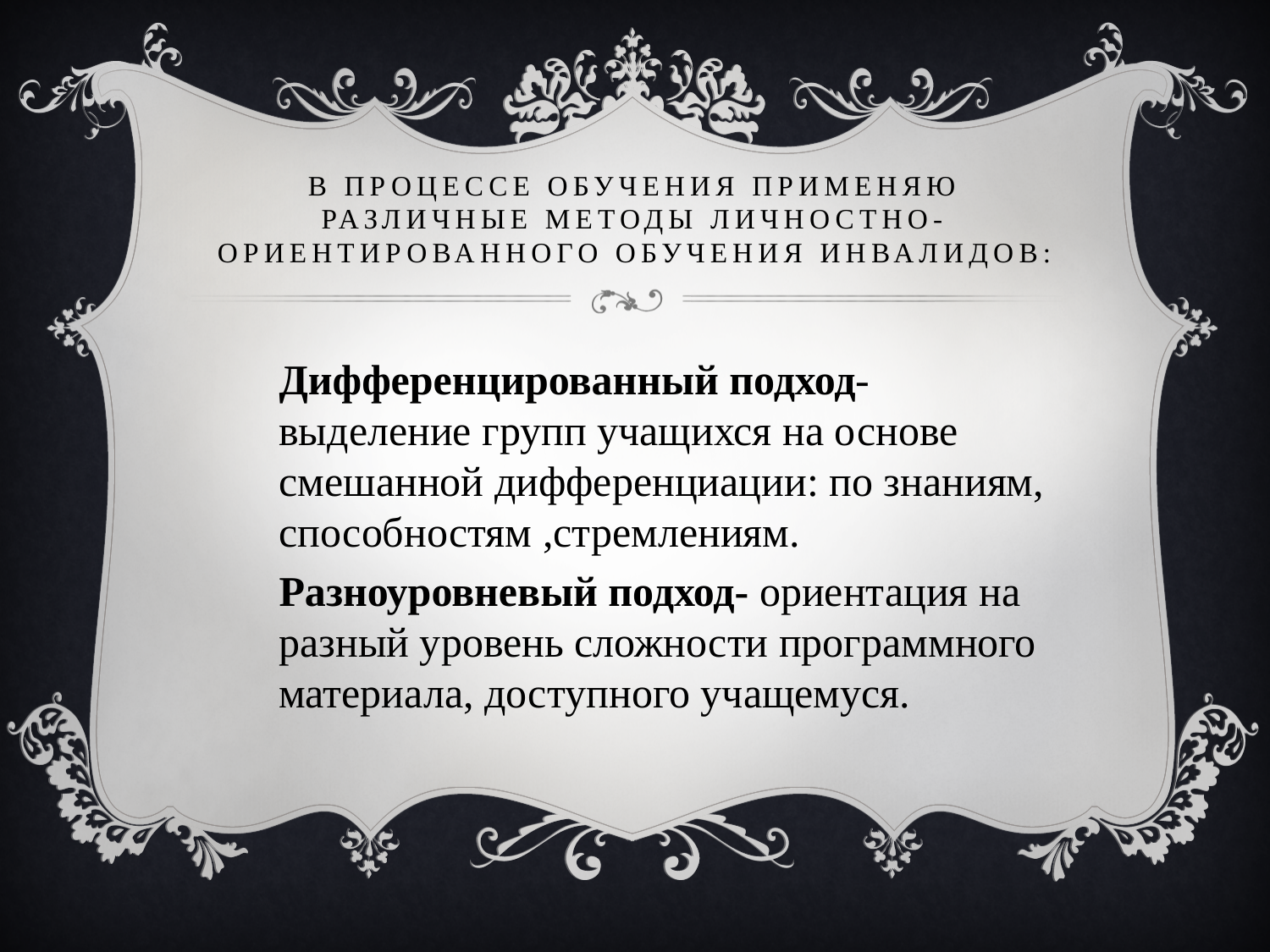

# В процессе обучения применяю различные методы личностно-ориентированного обучения инвалидов:
Дифференцированный подход- выделение групп учащихся на основе смешанной дифференциации: по знаниям, способностям ,стремлениям.
Разноуровневый подход- ориентация на разный уровень сложности программного материала, доступного учащемуся.